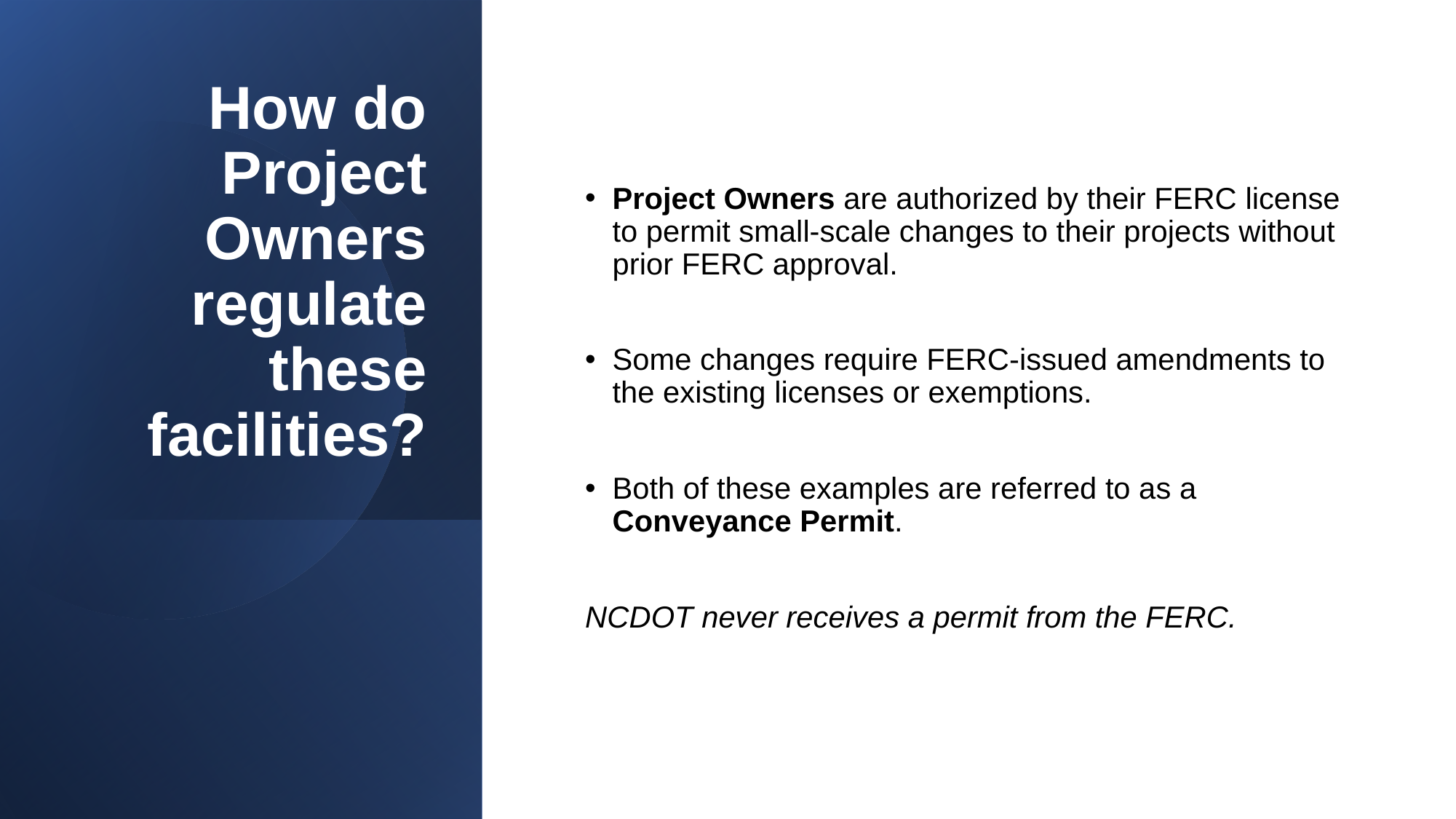

# How do Project Owners regulate these facilities?
Project Owners are authorized by their FERC license to permit small-scale changes to their projects without prior FERC approval.

Some changes require FERC-issued amendments to the existing licenses or exemptions.

Both of these examples are referred to as a Conveyance Permit.

NCDOT never receives a permit from the FERC.